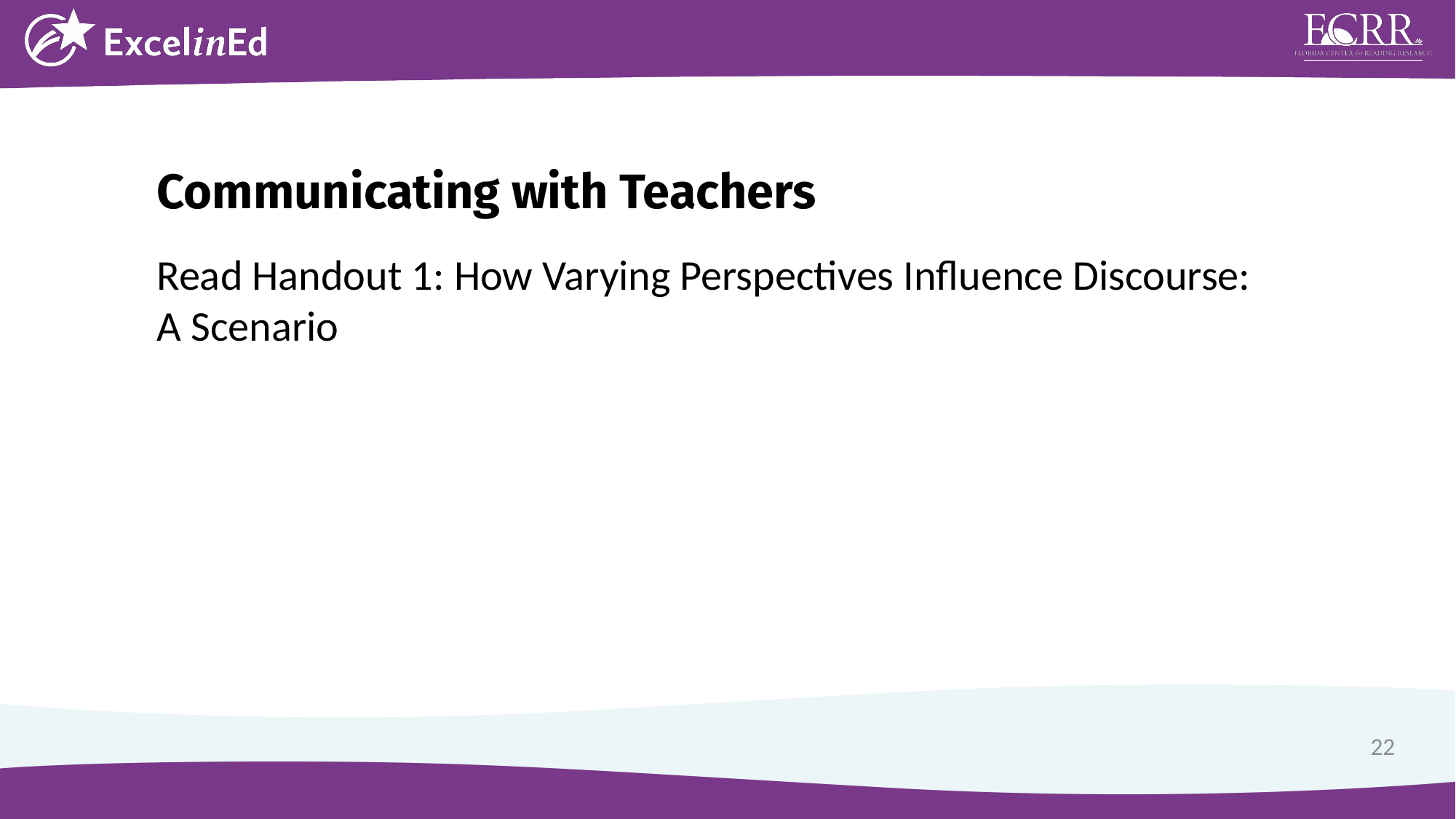

Communicating with Teachers
Read Handout 1: How Varying Perspectives Influence Discourse: A Scenario
22